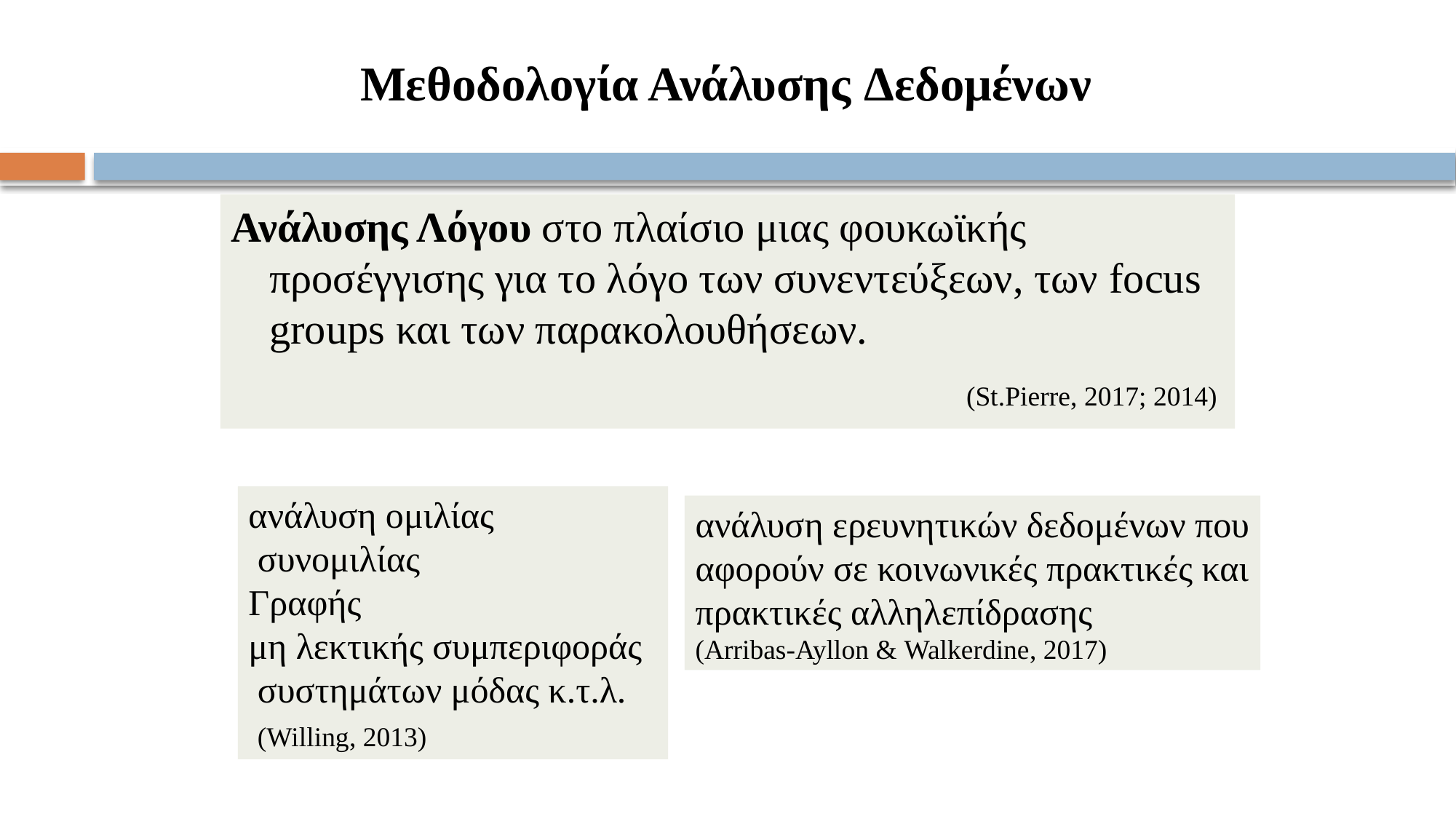

# Μεθοδολογία Ανάλυσης Δεδομένων
Ανάλυσης Λόγου στο πλαίσιο μιας φουκωϊκής προσέγγισης για το λόγο των συνεντεύξεων, των focus groups και των παρακολουθήσεων.
                                              (St.Pierre, 2017; 2014)
ανάλυση ομιλίας
 συνομιλίας
Γραφής
μη λεκτικής συμπεριφοράς
 συστημάτων μόδας κ.τ.λ.
 (Willing, 2013)
ανάλυση ερευνητικών δεδομένων που αφορούν σε κοινωνικές πρακτικές και πρακτικές αλληλεπίδρασης
(Arribas-Ayllon & Walkerdine, 2017)